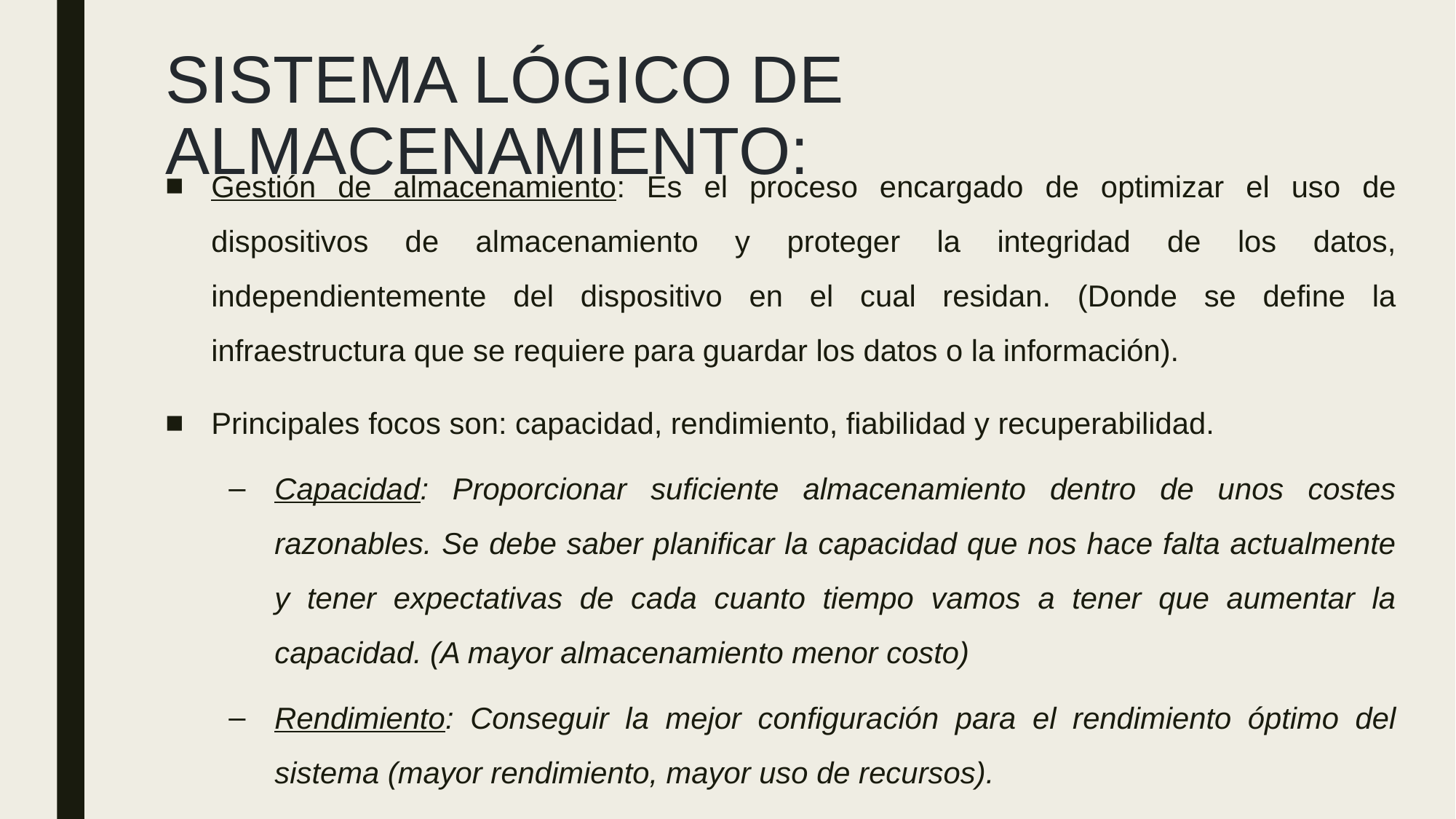

# SISTEMA LÓGICO DE ALMACENAMIENTO:
Gestión de almacenamiento: Es el proceso encargado de optimizar el uso de dispositivos de almacenamiento y proteger la integridad de los datos, independientemente del dispositivo en el cual residan. (Donde se define la infraestructura que se requiere para guardar los datos o la información).
Principales focos son: capacidad, rendimiento, fiabilidad y recuperabilidad.
Capacidad: Proporcionar suficiente almacenamiento dentro de unos costes razonables. Se debe saber planificar la capacidad que nos hace falta actualmente y tener expectativas de cada cuanto tiempo vamos a tener que aumentar la capacidad. (A mayor almacenamiento menor costo)
Rendimiento: Conseguir la mejor configuración para el rendimiento óptimo del sistema (mayor rendimiento, mayor uso de recursos).